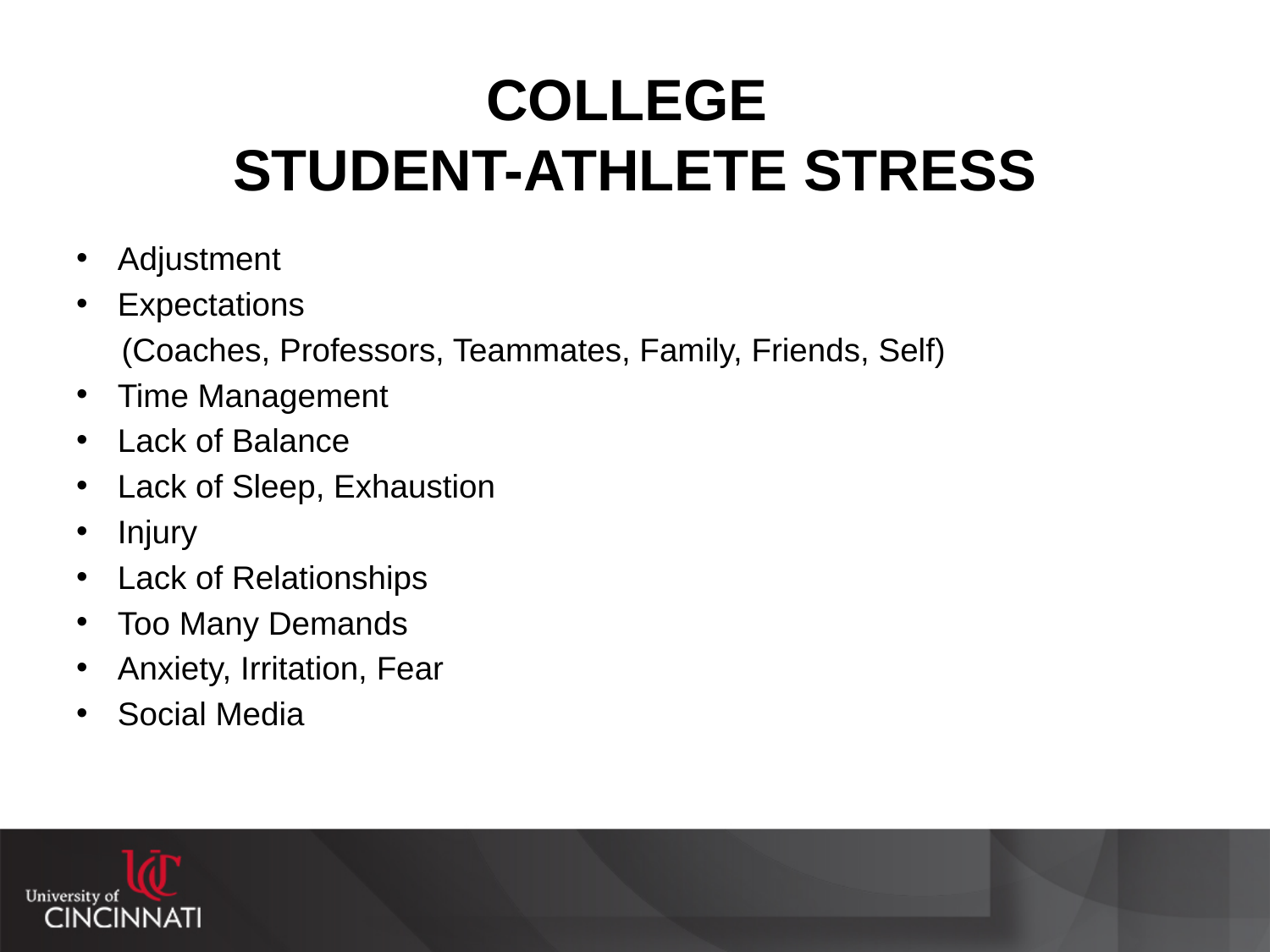

# COLLEGE STUDENT-ATHLETE STRESS
Adjustment
Expectations
     (Coaches, Professors, Teammates, Family, Friends, Self)
Time Management
Lack of Balance
Lack of Sleep, Exhaustion
Injury
Lack of Relationships
Too Many Demands
Anxiety, Irritation, Fear
Social Media